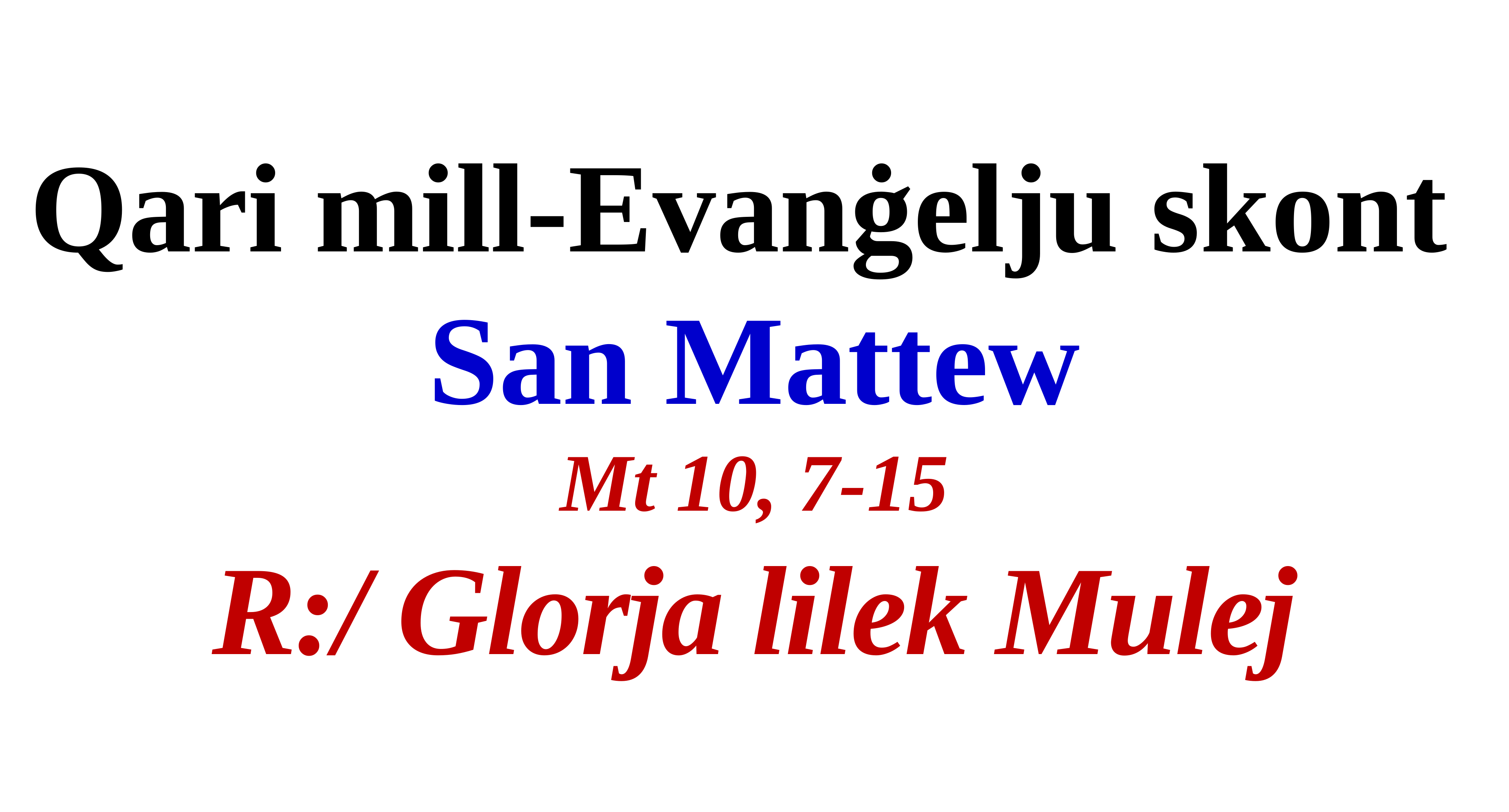

Qari mill-Evanġelju skont
San Mattew
Mt 10, 7-15
R:/ Glorja lilek Mulej